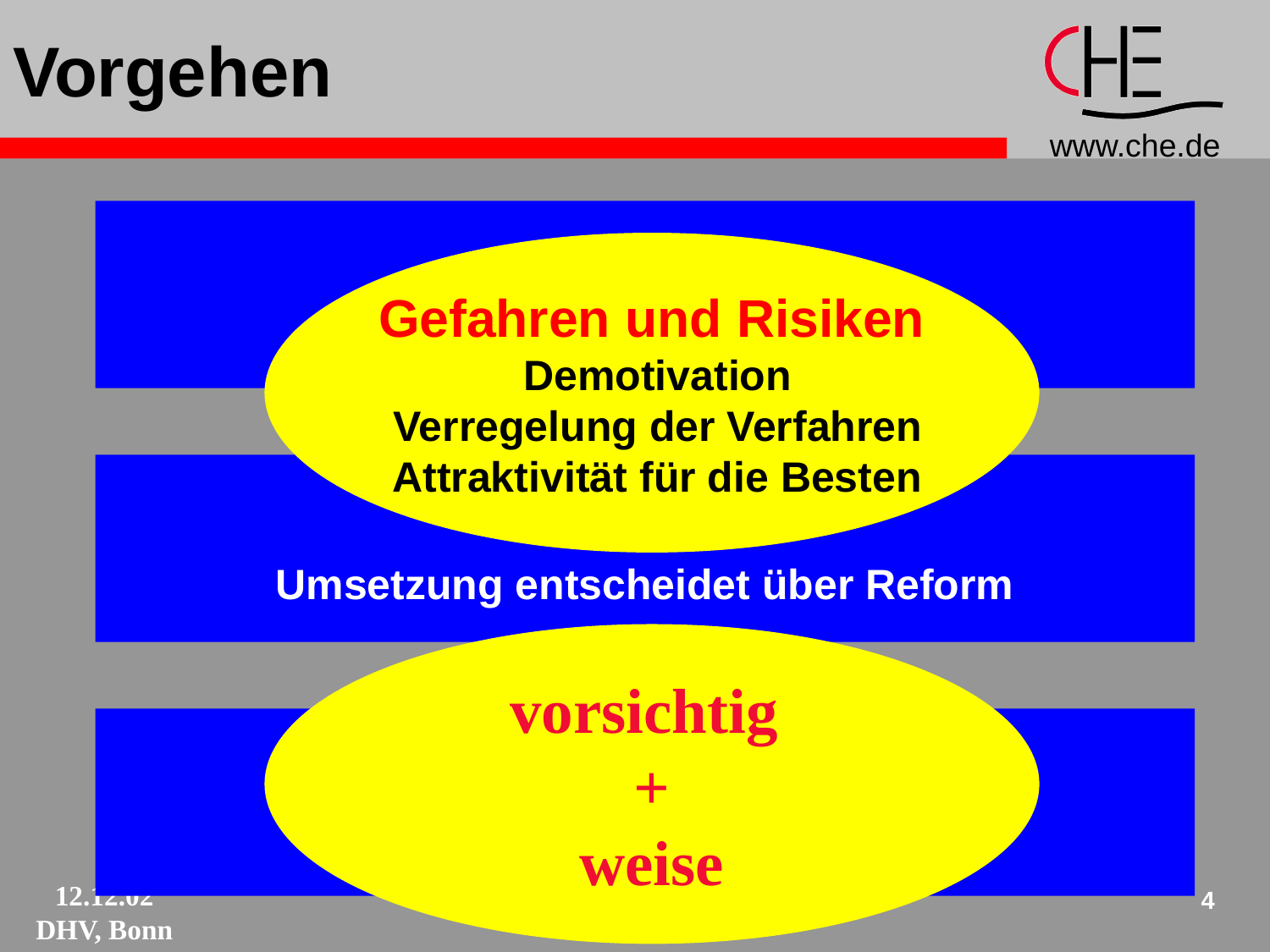

# Vorgehen
Bund
lässt große Spielräume
Gefahren und Risiken
 Demotivation
 Verregelung der Verfahren
 Attraktivität für die Besten
Land
Umsetzung entscheidet über Reform
vorsichtig
+
weise
Hochschule
bindet ein in Strategie
4